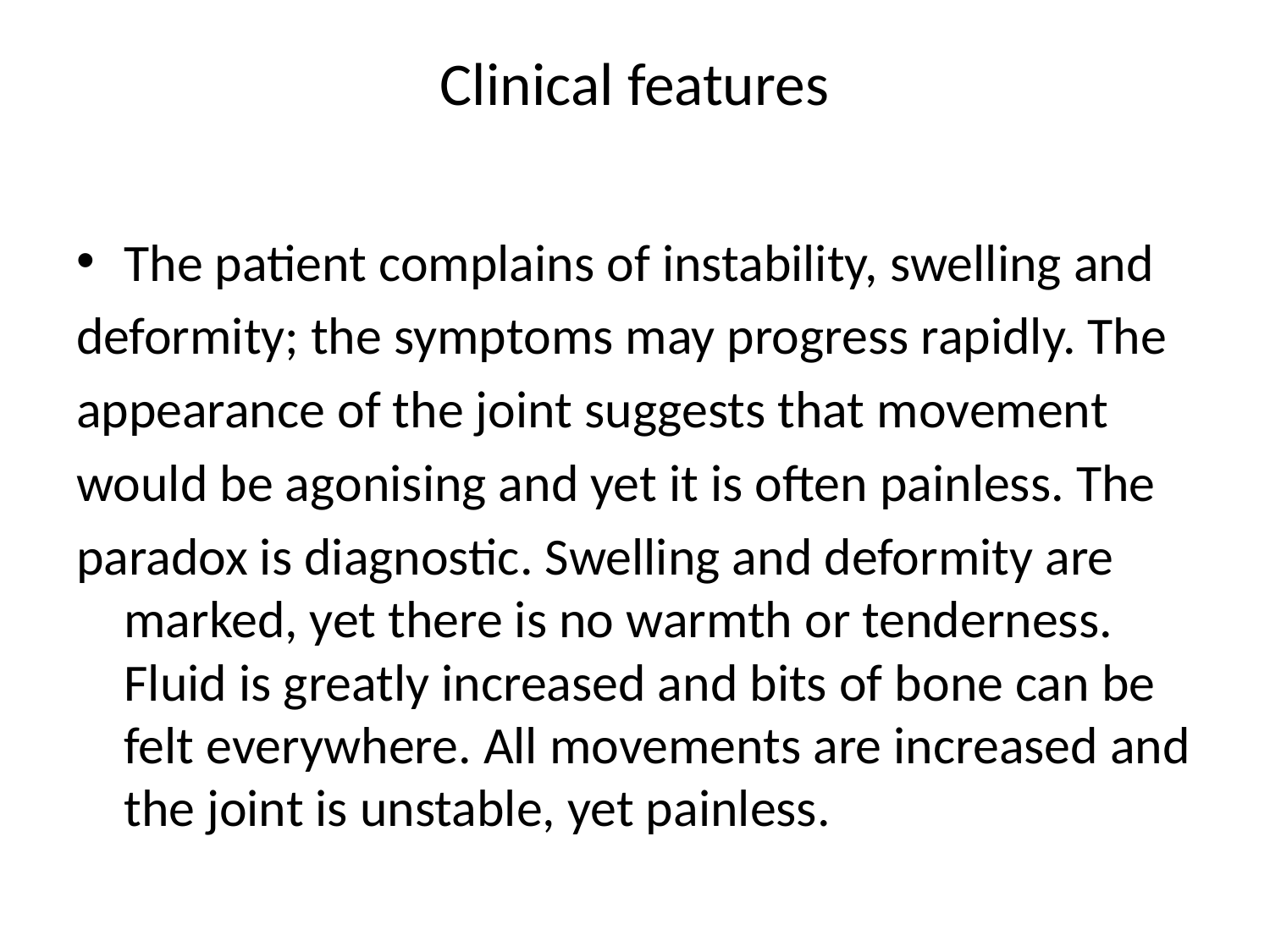

# Clinical features
The patient complains of instability, swelling and
deformity; the symptoms may progress rapidly. The
appearance of the joint suggests that movement
would be agonising and yet it is often painless. The
paradox is diagnostic. Swelling and deformity are marked, yet there is no warmth or tenderness. Fluid is greatly increased and bits of bone can be felt everywhere. All movements are increased and the joint is unstable, yet painless.